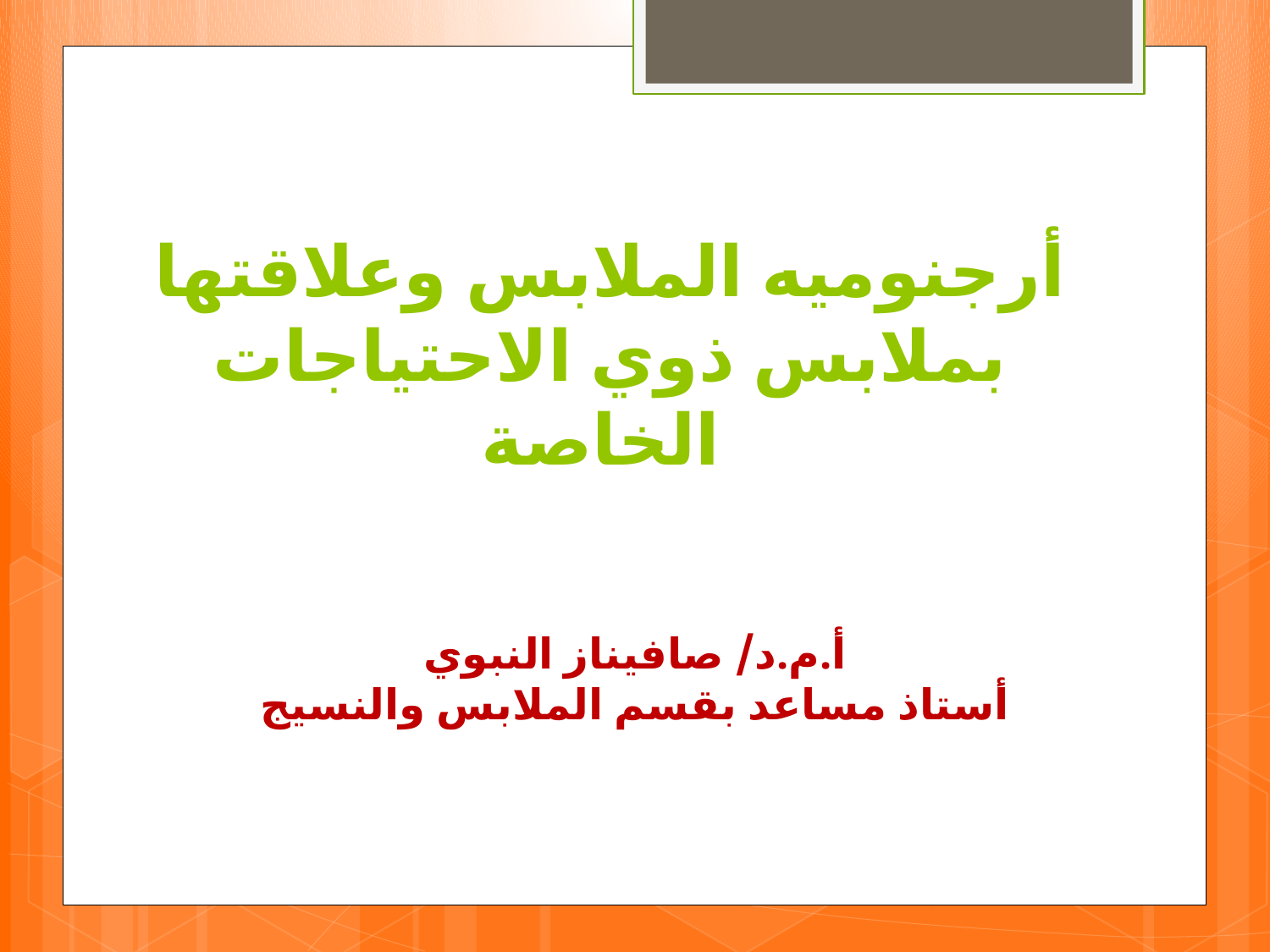

أرجنوميه الملابس وعلاقتها بملابس ذوي الاحتياجات الخاصة
 أ.م.د/ صافيناز النبوي
 أستاذ مساعد بقسم الملابس والنسيج